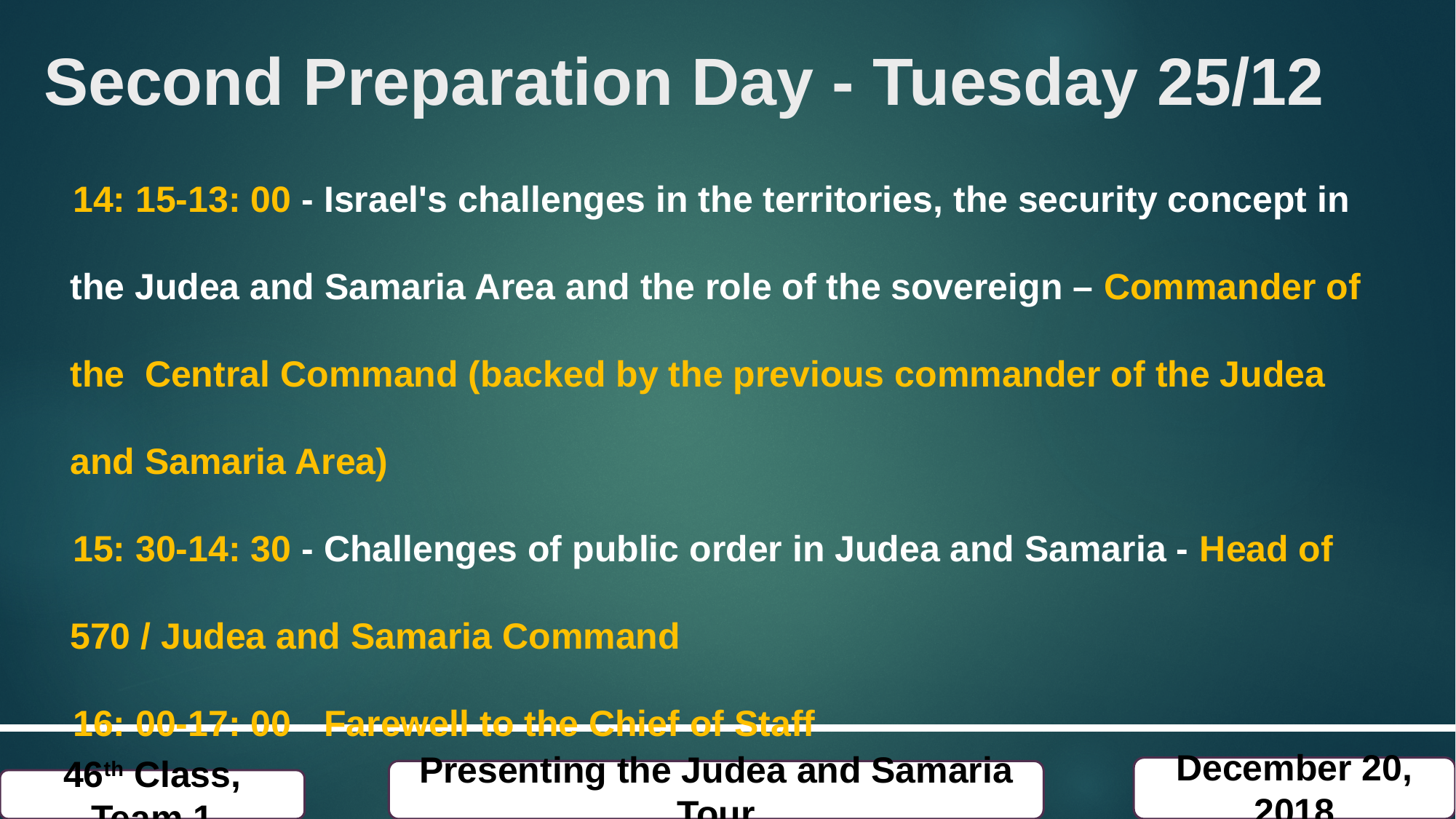

# Second Preparation Day - Tuesday 25/12
14: 15-13: 00 - Israel's challenges in the territories, the security concept in the Judea and Samaria Area and the role of the sovereign – Commander of the  Central Command (backed by the previous commander of the Judea and Samaria Area)
15: 30-14: 30 - Challenges of public order in Judea and Samaria - Head of 570 / Judea and Samaria Command
16: 00-17: 00 - Farewell to the Chief of Staff